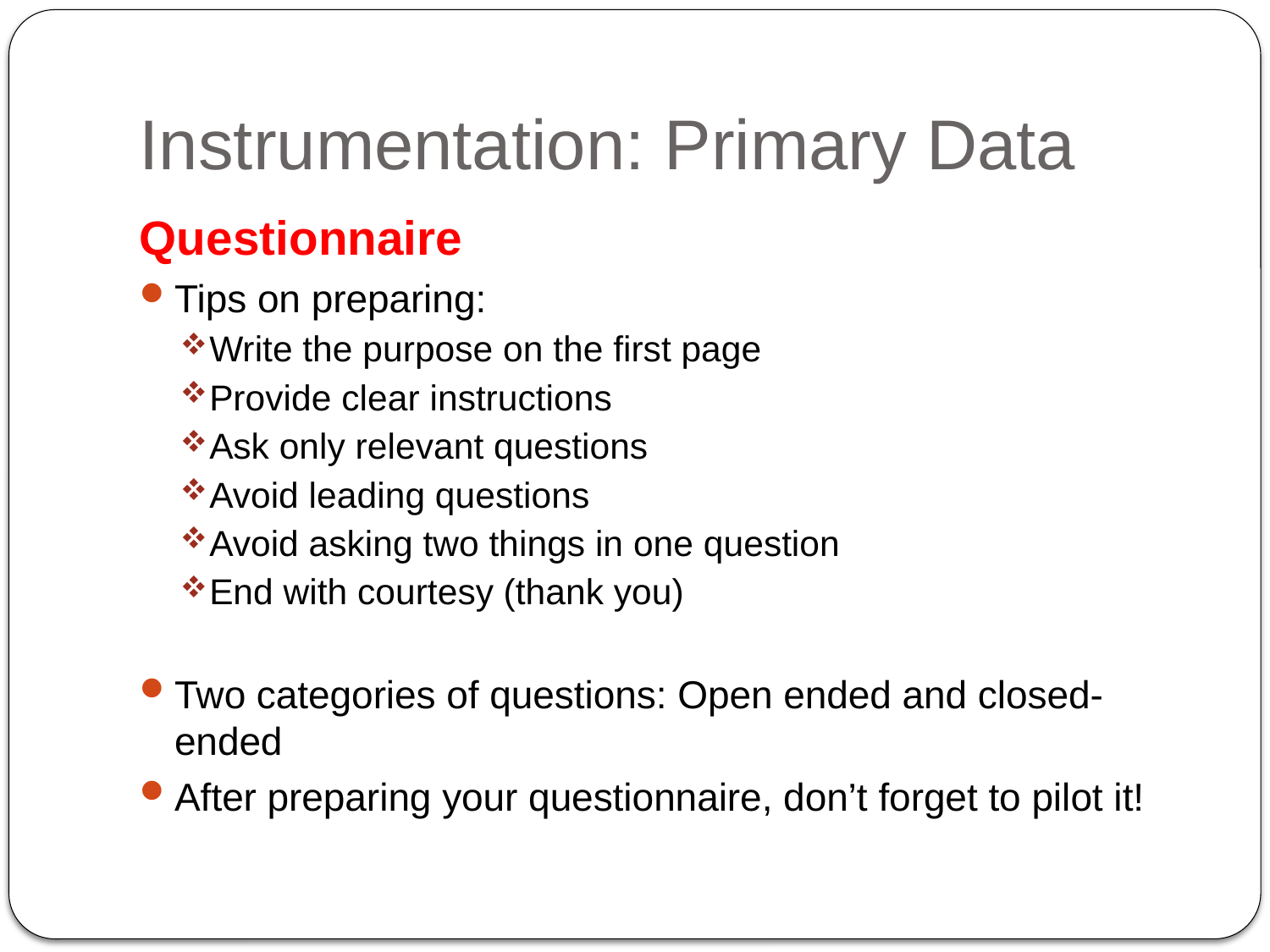

# Instrumentation: Primary Data
Questionnaire
Tips on preparing:
Write the purpose on the first page
Provide clear instructions
Ask only relevant questions
Avoid leading questions
Avoid asking two things in one question
End with courtesy (thank you)

Two categories of questions: Open ended and closed-ended
After preparing your questionnaire, don’t forget to pilot it!